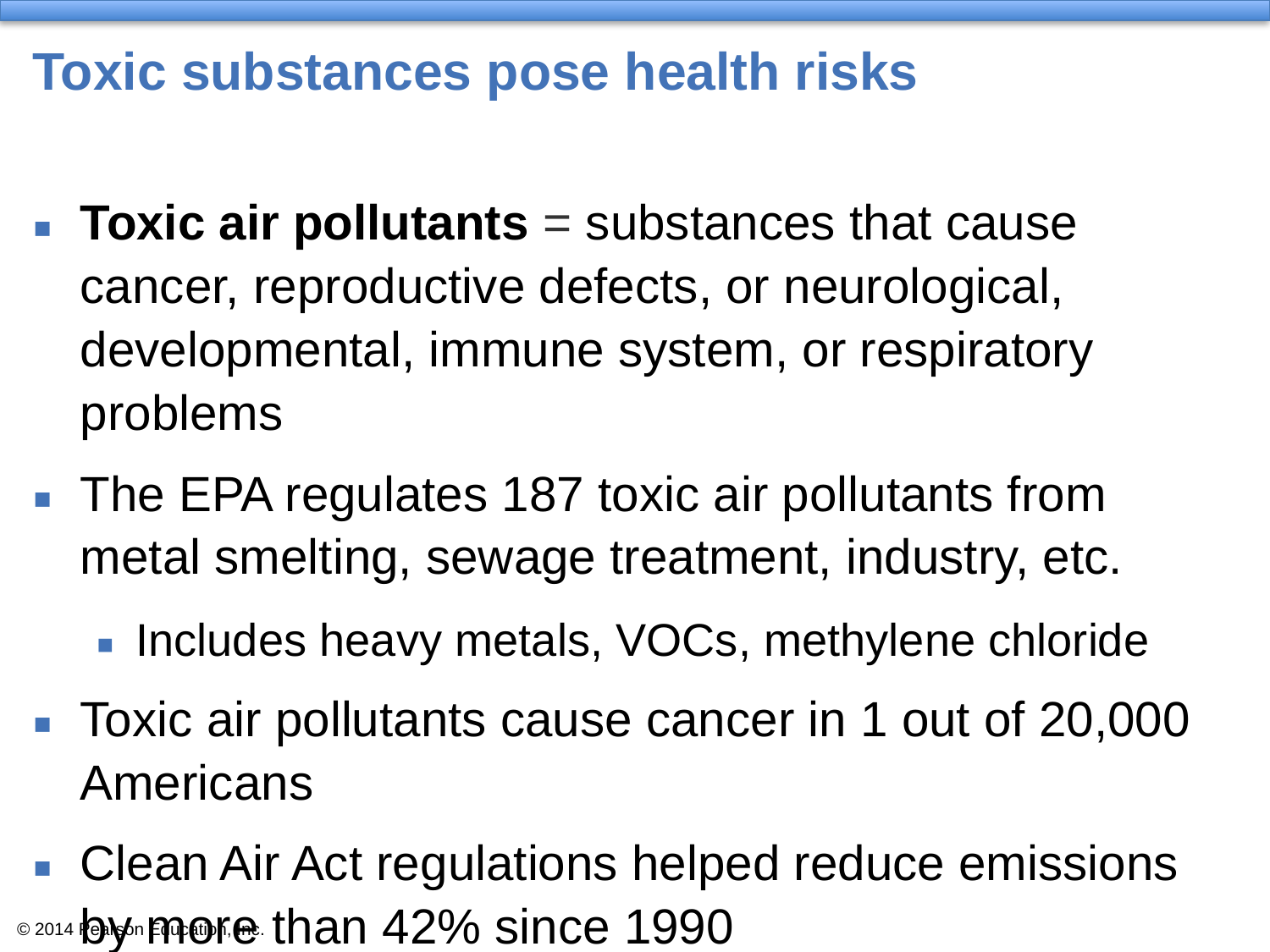

# Toxic substances pose health risks
Toxic air pollutants = substances that cause cancer, reproductive defects, or neurological, developmental, immune system, or respiratory problems
The EPA regulates 187 toxic air pollutants from metal smelting, sewage treatment, industry, etc.
Includes heavy metals, VOCs, methylene chloride
Toxic air pollutants cause cancer in 1 out of 20,000 Americans
Clean Air Act regulations helped reduce emissions by more than 42% since 1990